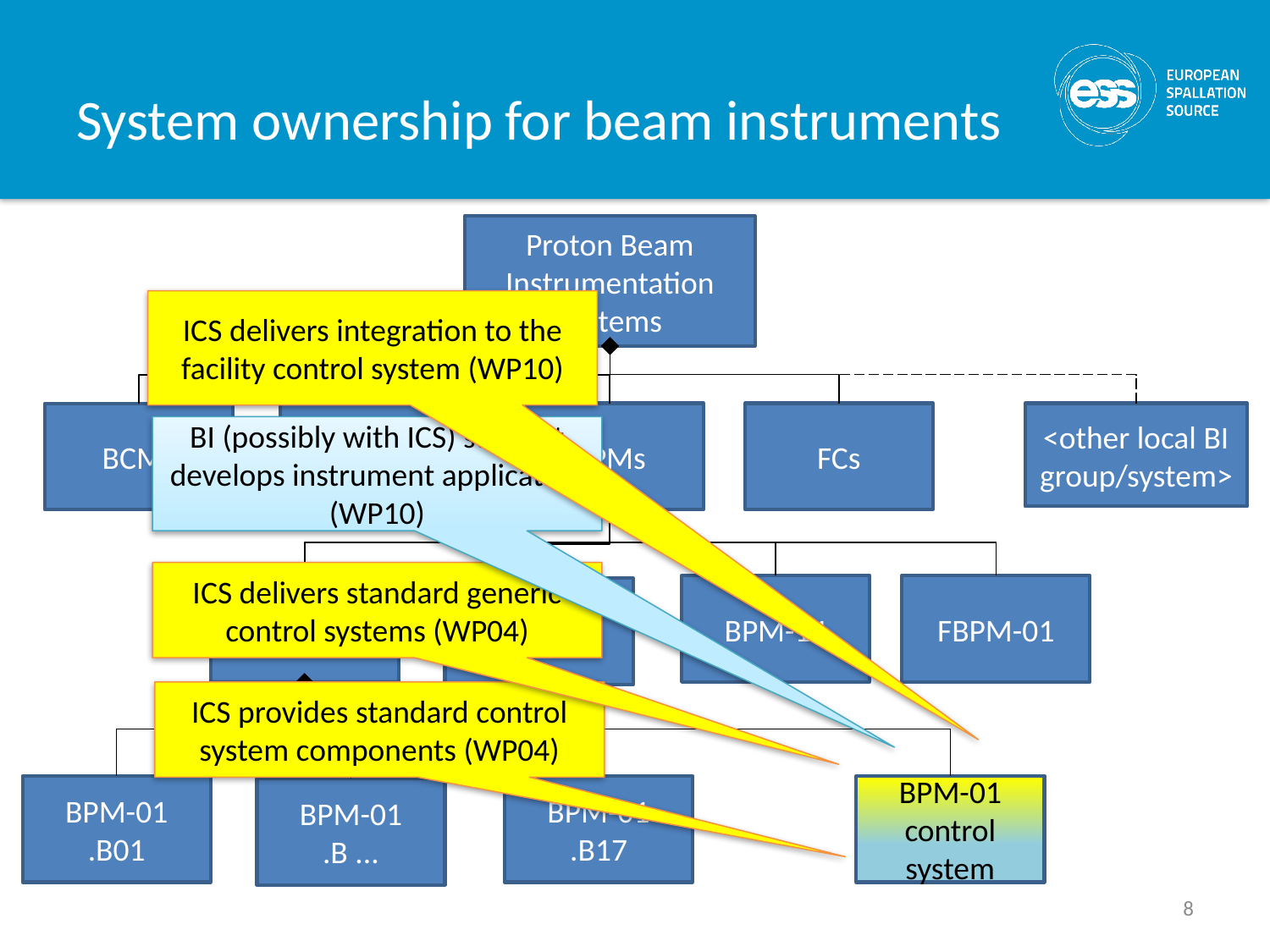

# System ownership for beam instruments
Proton Beam
Instrumentation
Systems
ICS delivers integration to the facility control system (WP10)
BPMs
FCs
<other local BI group/system>
BCMs
BLMs
BI (possibly with ICS) support develops instrument application (WP10)
ICS delivers standard generic control systems (WP04)
BPM-01
BPM-14
FBPM-01
BPM-...
ICS provides standard control system components (WP04)
BPM-01
.B01
BPM-01
.B17
BPM-01
control system
BPM-01
.B ...
8